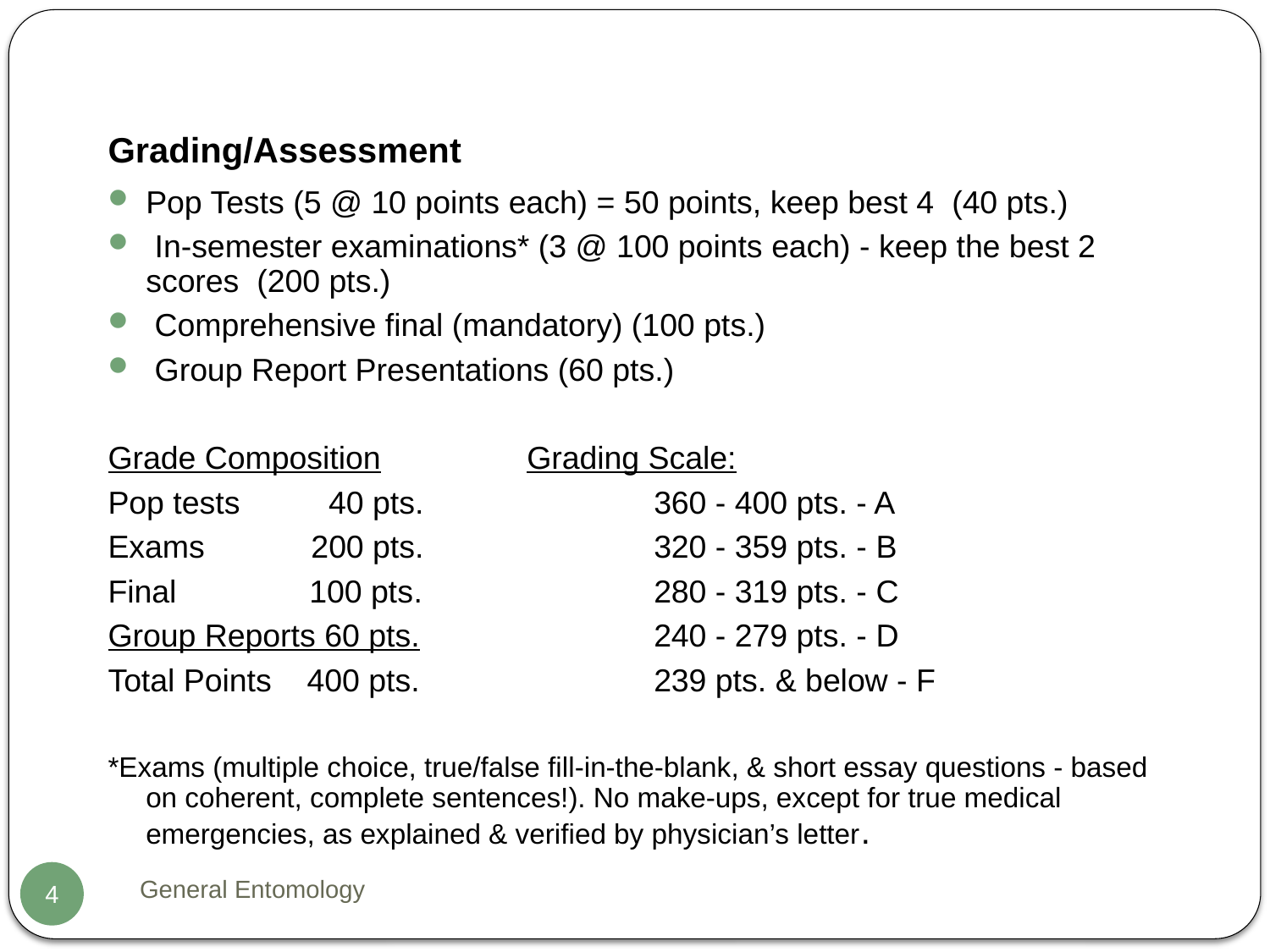

# Grading/Assessment
Pop Tests (5 @ 10 points each) = 50 points, keep best 4  (40 pts.)
 In-semester examinations* (3 @ 100 points each) - keep the best 2 scores  (200 pts.)
 Comprehensive final (mandatory) (100 pts.)
 Group Report Presentations (60 pts.)

Grade Composition		Grading Scale:
Pop tests          40 pts.		360 - 400 pts. - A
Exams            200 pts.		320 - 359 pts. - B
Final               100 pts.  		280 - 319 pts. - C
Group Reports 60 pts.		240 - 279 pts. - D
Total Points    400 pts.		239 pts. & below - F

*Exams (multiple choice, true/false fill-in-the-blank, & short essay questions - based on coherent, complete sentences!). No make-ups, except for true medical emergencies, as explained & verified by physician’s letter.

General Entomology
4